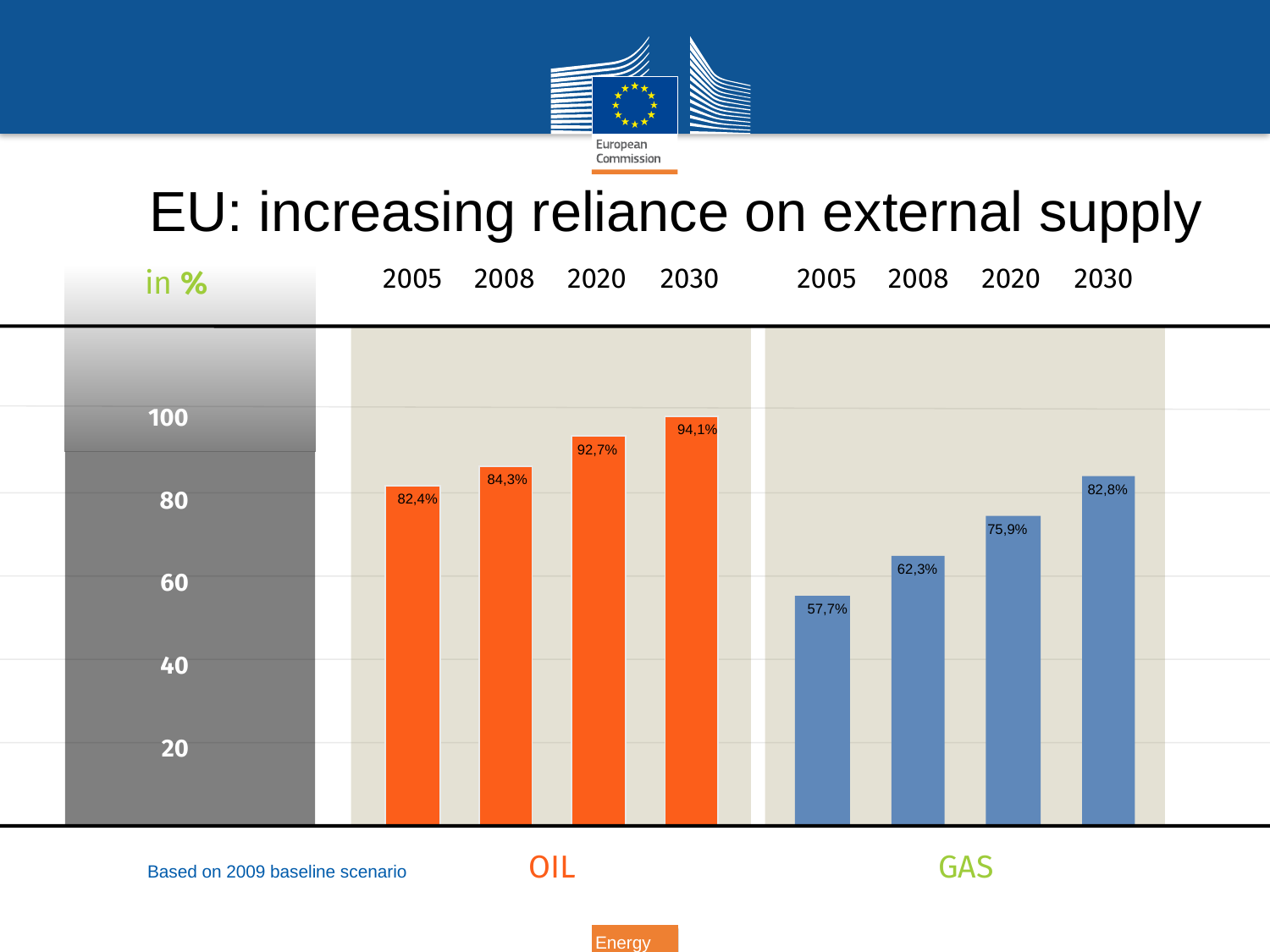

100
80
60
40
20
EU: increasing reliance on external supply
in %
2005
2008
2020
2030
2005
2008
2020
2030

94,1%
92,7%

84,3%

82,8%

82,4%

75,9%

62,3%

57,7%

Based on 2009 baseline scenario
OIL
GAS